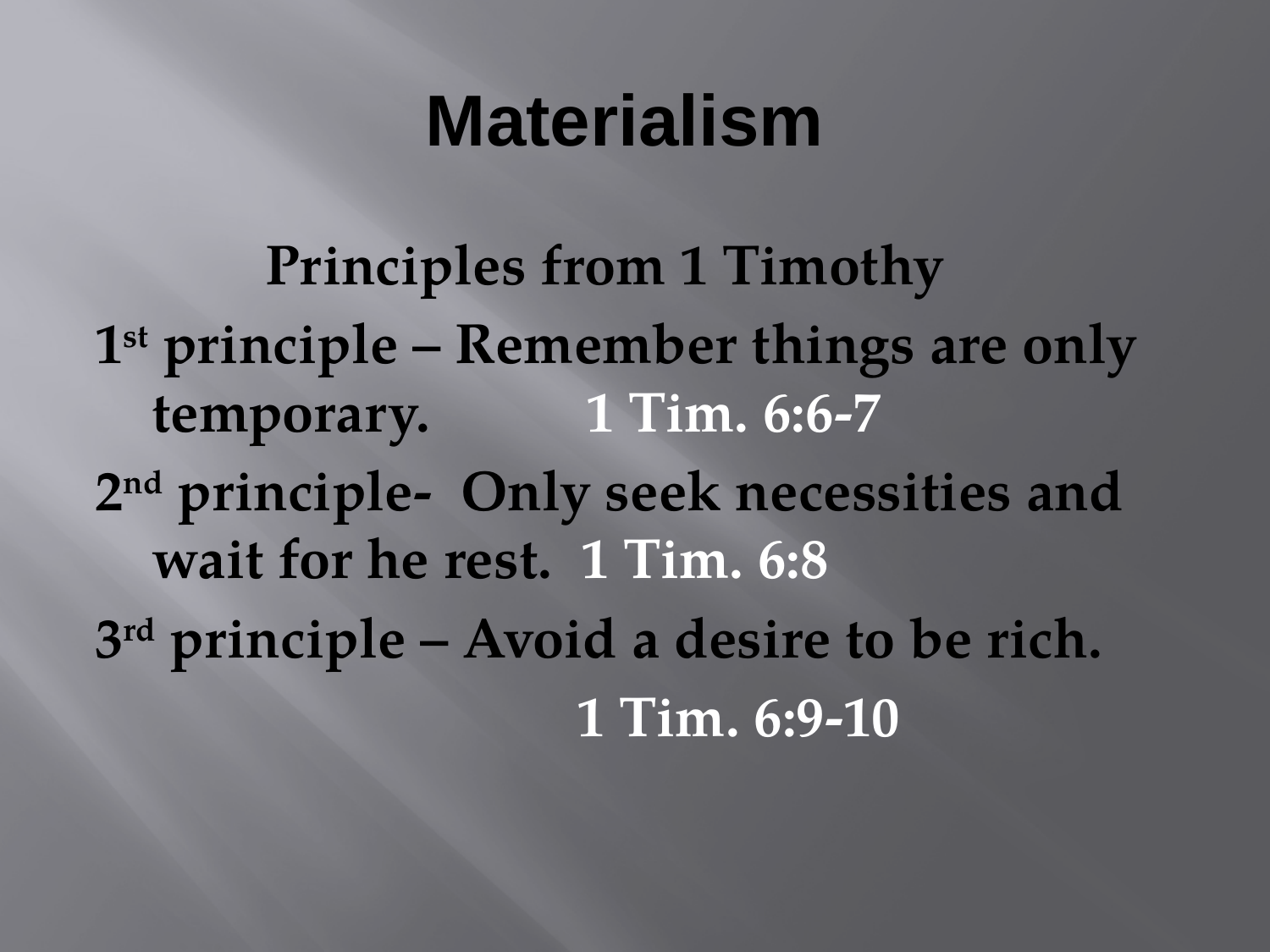

# Materialism
            Principles from 1 Timothy
1st principle – Remember things are only temporary.           1 Tim. 6:6-7
2nd principle-  Only seek necessities and wait for he rest.  1 Tim. 6:8
3rd principle – Avoid a desire to be rich.
                                  1 Tim. 6:9-10